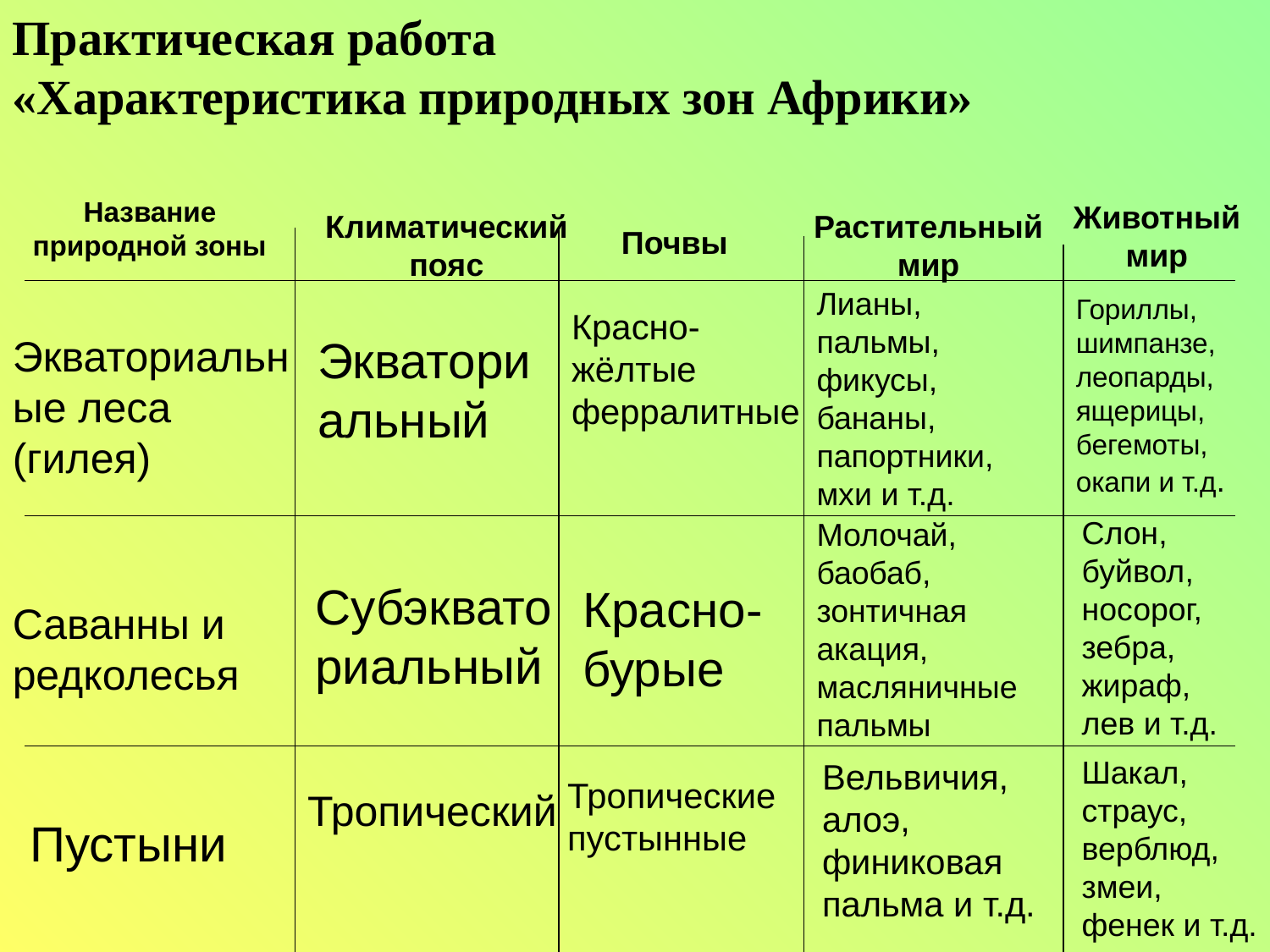

Практическая работа
«Характеристика природных зон Африки»
Название природной зоны
Животный мир
Растительный мир
Климатический пояс
Почвы
Лианы,
пальмы,
фикусы,
бананы,
папортники,
мхи и т.д.
Гориллы,
шимпанзе,
леопарды,
ящерицы,
бегемоты,
окапи и т.д.
Красно-жёлтые ферралитные
Экваториальные леса (гилея)
Экваториальный

Молочай,
баобаб,
зонтичная акация,
масляничные пальмы
Слон,
буйвол,
носорог,
зебра,
жираф,
лев и т.д.
Субэкваториальный
Красно-бурые
Саванны и редколесья
Шакал,
страус,
верблюд,
змеи,
фенек и т.д.
Вельвичия,
алоэ,
финиковая пальма и т.д.
Тропические пустынные
Тропический
Пустыни